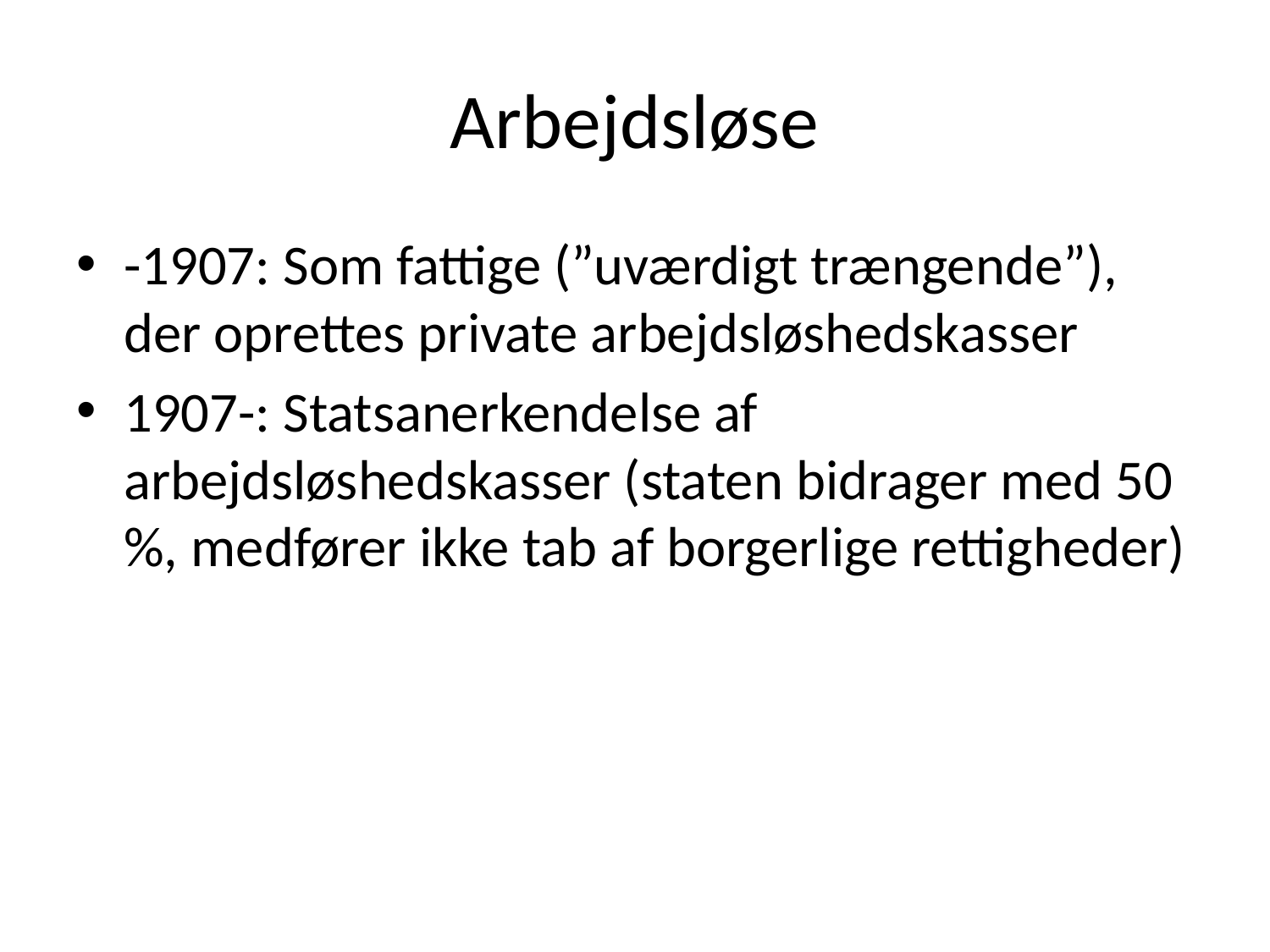

# Arbejdsløse
-1907: Som fattige (”uværdigt trængende”), der oprettes private arbejdsløshedskasser
1907-: Statsanerkendelse af arbejdsløshedskasser (staten bidrager med 50 %, medfører ikke tab af borgerlige rettigheder)